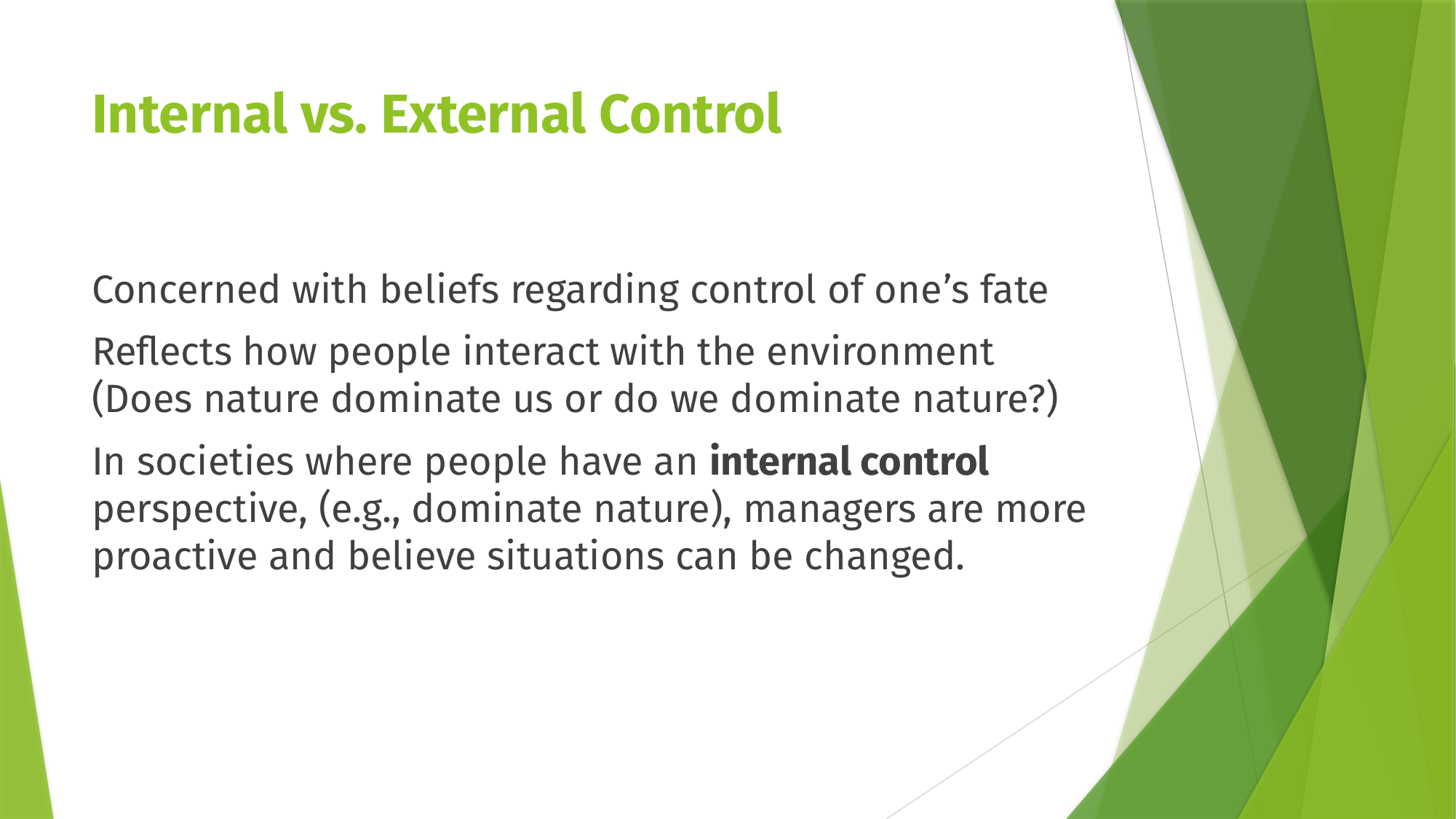

# Internal vs. External Control
Concerned with beliefs regarding control of one’s fate
Reflects how people interact with the environment (Does nature dominate us or do we dominate nature?)
In societies where people have an internal control perspective, (e.g., dominate nature), managers are more proactive and believe situations can be changed.